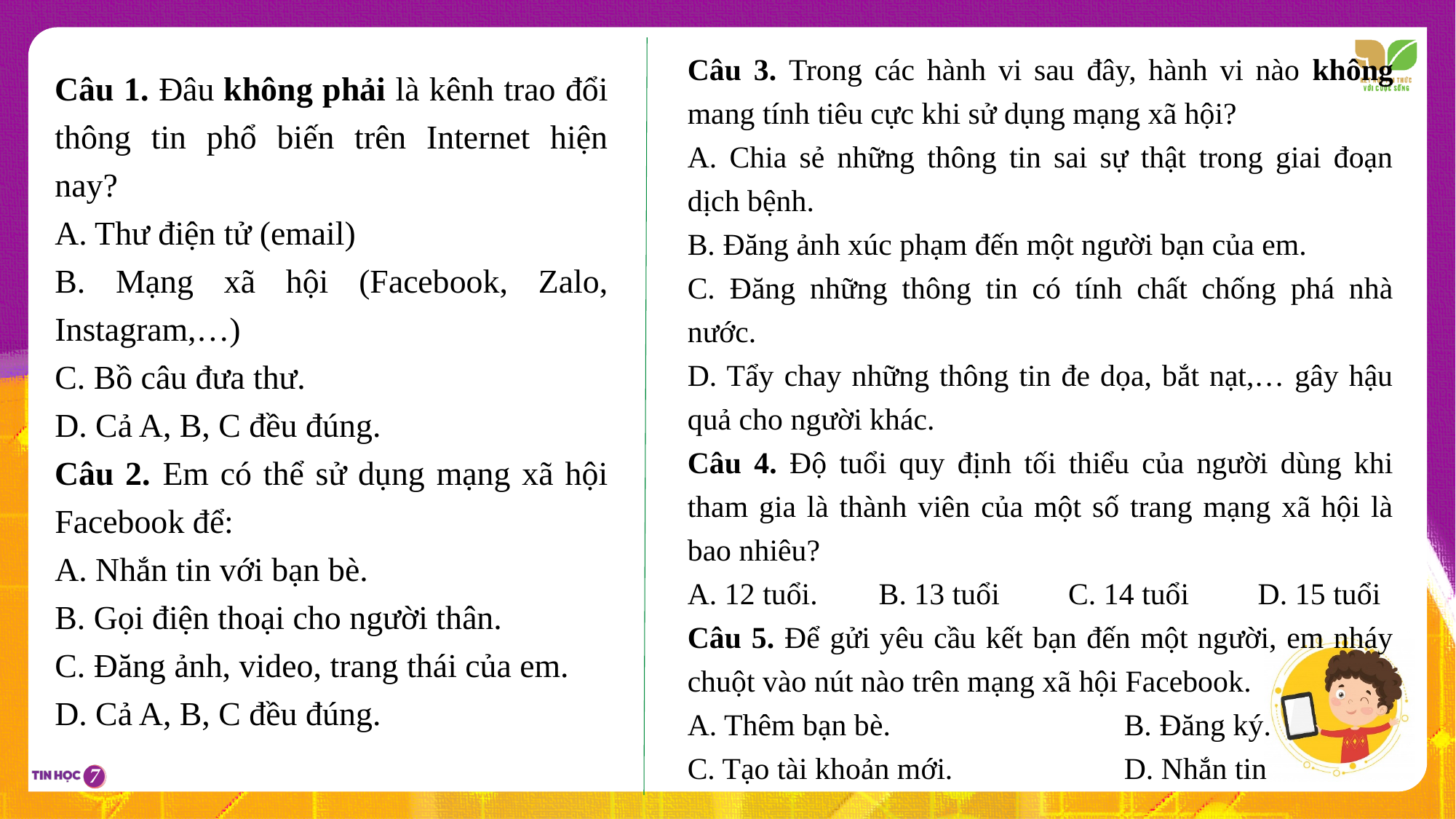

Câu 3. Trong các hành vi sau đây, hành vi nào không mang tính tiêu cực khi sử dụng mạng xã hội?
A. Chia sẻ những thông tin sai sự thật trong giai đoạn dịch bệnh.
B. Đăng ảnh xúc phạm đến một người bạn của em.
C. Đăng những thông tin có tính chất chống phá nhà nước.
D. Tẩy chay những thông tin đe dọa, bắt nạt,… gây hậu quả cho người khác.
Câu 4. Độ tuổi quy định tối thiểu của người dùng khi tham gia là thành viên của một số trang mạng xã hội là bao nhiêu?
A. 12 tuổi.        B. 13 tuổi	       C. 14 tuổi         D. 15 tuổi
Câu 5. Để gửi yêu cầu kết bạn đến một người, em nháy chuột vào nút nào trên mạng xã hội Facebook.
A. Thêm bạn bè.			B. Đăng ký.
C. Tạo tài khoản mới.		D. Nhắn tin
Câu 1. Đâu không phải là kênh trao đổi thông tin phổ biến trên Internet hiện nay?
A. Thư điện tử (email)
B. Mạng xã hội (Facebook, Zalo, Instagram,…)
C. Bồ câu đưa thư.
D. Cả A, B, C đều đúng.
Câu 2. Em có thể sử dụng mạng xã hội Facebook để:
A. Nhắn tin với bạn bè.
B. Gọi điện thoại cho người thân.
C. Đăng ảnh, video, trang thái của em.
D. Cả A, B, C đều đúng.